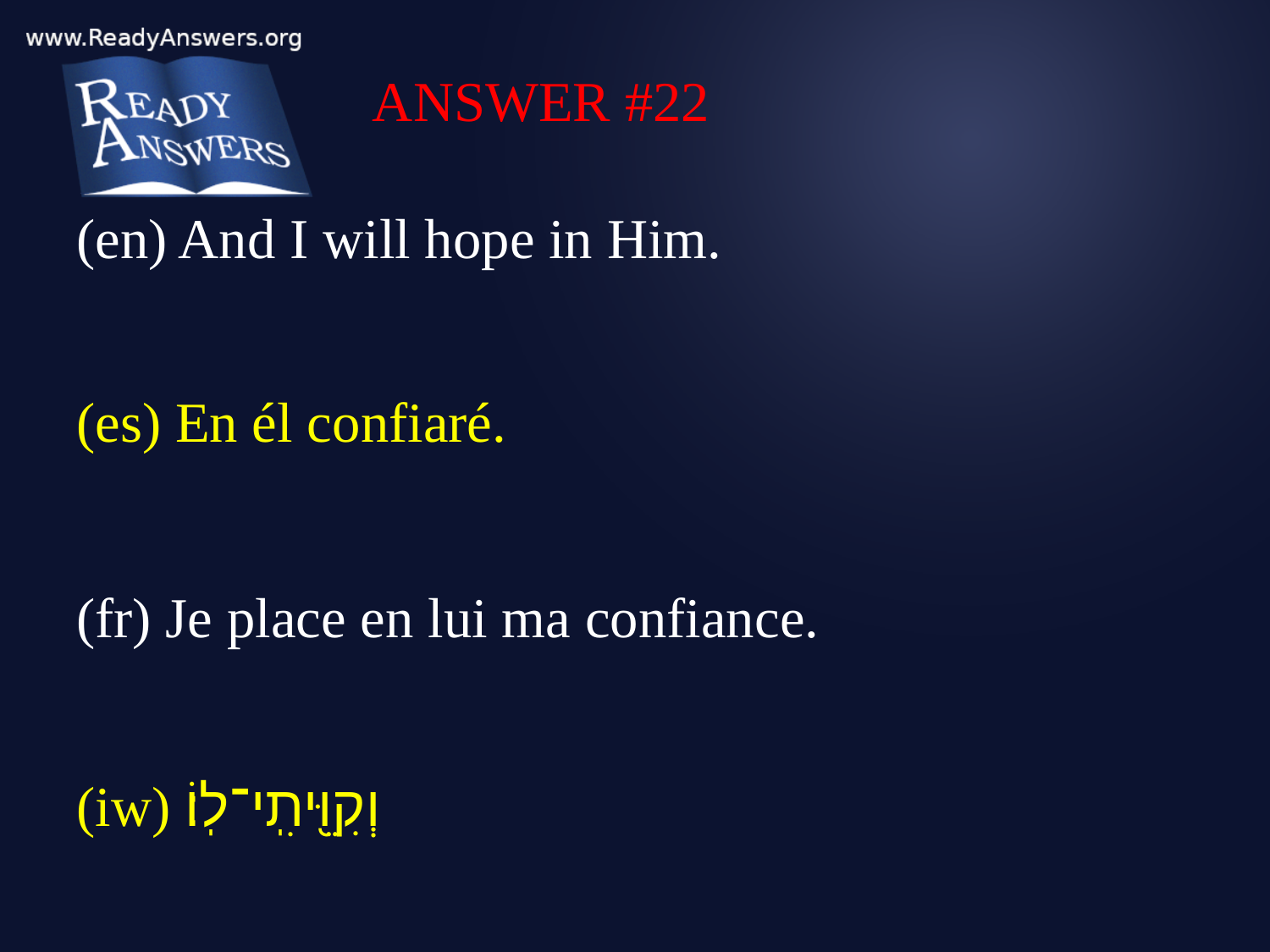

ANSWER #22
(en) And I will hope in Him.
(es) En él confiaré.
(fr) Je place en lui ma confiance.
(iw) וְקִוֵּ֖יתִֽי־לֽוֹ׃